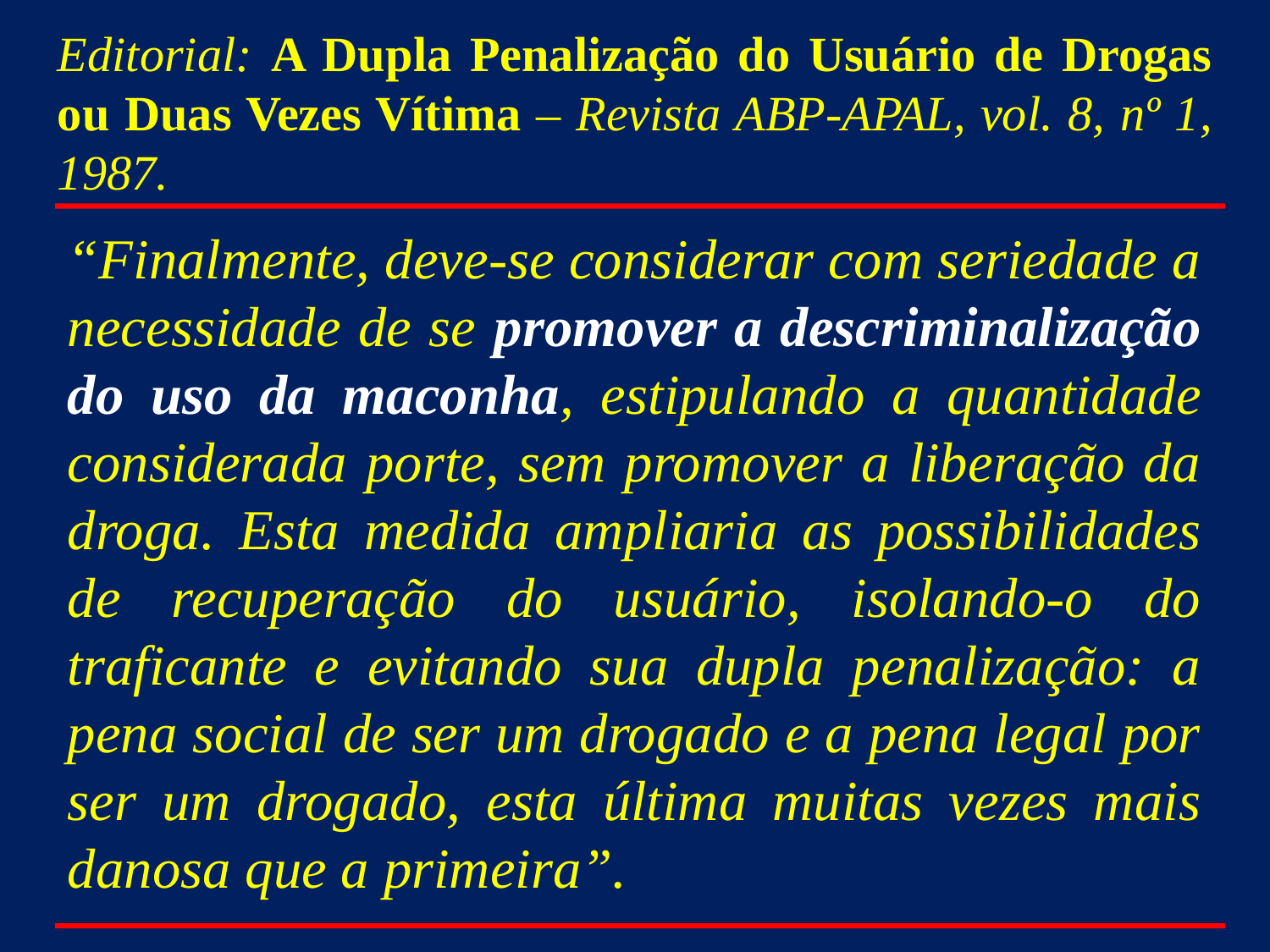

Editorial: A Dupla Penalização do Usuário de Drogas ou Duas Vezes Vítima – Revista ABP-APAL, vol. 8, nº 1, 1987.

“Finalmente, deve-se considerar com seriedade a necessidade de se promover a descriminalização do uso da maconha, estipulando a quantidade considerada porte, sem promover a liberação da droga. Esta medida ampliaria as possibilidades de recuperação do usuário, isolando-o do traficante e evitando sua dupla penalização: a pena social de ser um drogado e a pena legal por ser um drogado, esta última muitas vezes mais danosa que a primeira”.